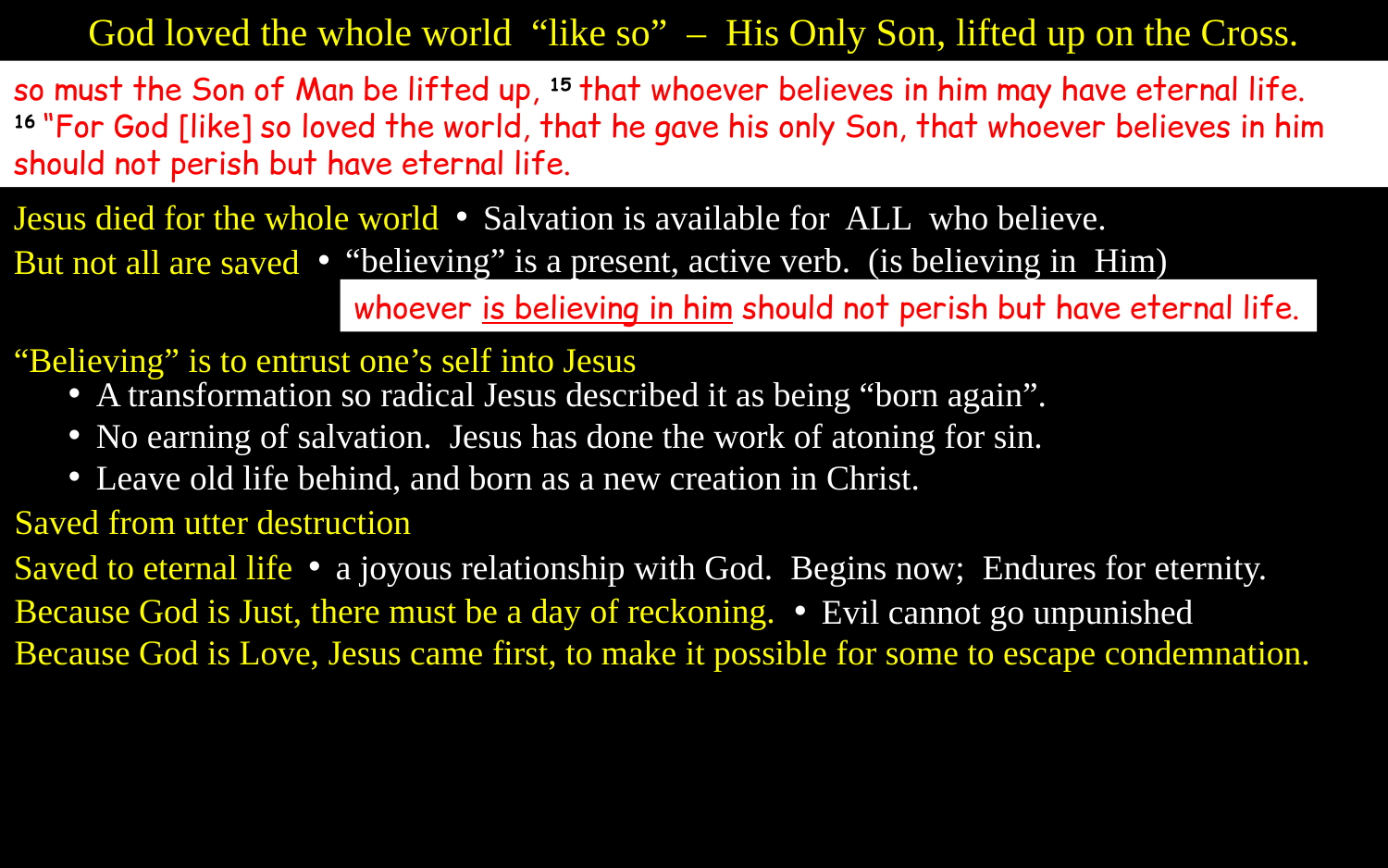

God loved the whole world  “like so”  –  His Only Son, lifted up on the Cross.
so must the Son of Man be lifted up, 15 that whoever believes in him may have eternal life.
16 “For God [like] so loved the world, that he gave his only Son, that whoever believes in him should not perish but have eternal life.
Jesus died for the whole world
Salvation is available for  ALL  who believe.
“believing” is a present, active verb.  (is believing in  Him)
But not all are saved
whoever is believing in him should not perish but have eternal life.
“Believing” is to entrust one’s self into Jesus
A transformation so radical Jesus described it as being “born again”.
No earning of salvation.  Jesus has done the work of atoning for sin.
Leave old life behind, and born as a new creation in Christ.
Saved from utter destruction
Saved to eternal life
a joyous relationship with God.  Begins now;  Endures for eternity.
Because God is Just, there must be a day of reckoning.
Evil cannot go unpunished
Because God is Love, Jesus came first, to make it possible for some to escape condemnation.